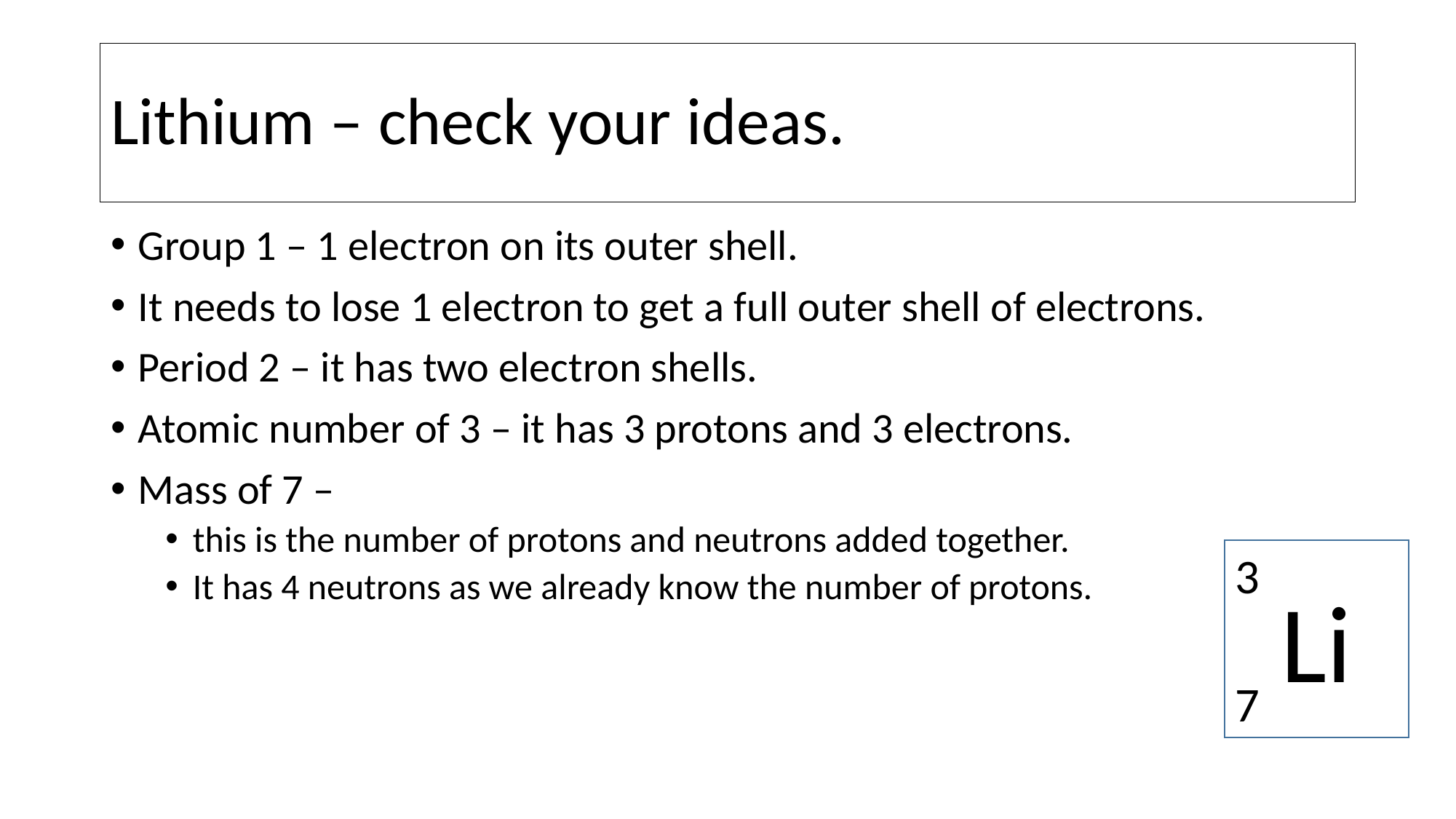

# Lithium – check your ideas.
Group 1 – 1 electron on its outer shell.
It needs to lose 1 electron to get a full outer shell of electrons.
Period 2 – it has two electron shells.
Atomic number of 3 – it has 3 protons and 3 electrons.
Mass of 7 –
this is the number of protons and neutrons added together.
It has 4 neutrons as we already know the number of protons.

Li
3
7